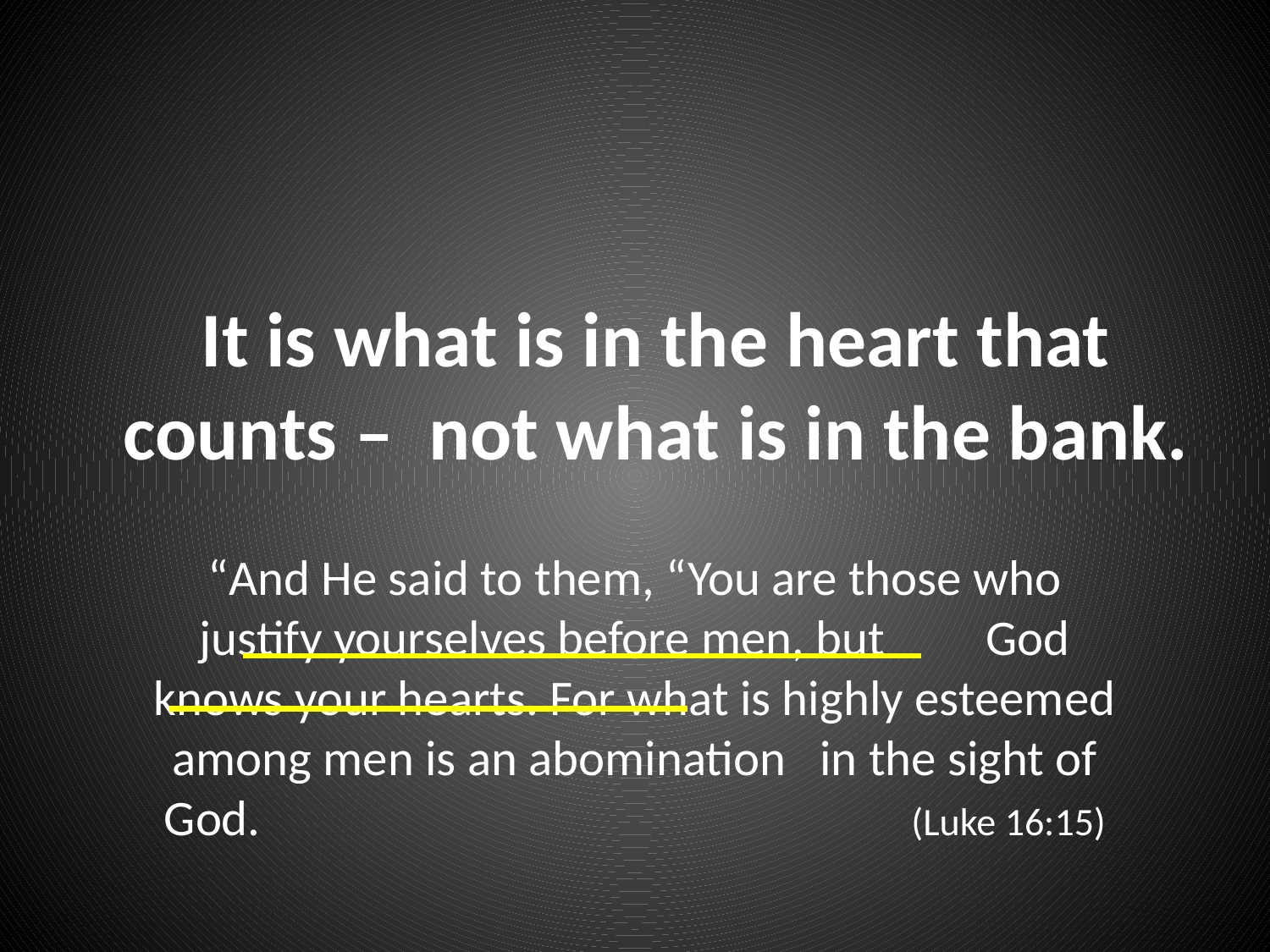

# It is what is in the heart that counts –  not what is in the bank.
“And He said to them, “You are those who justify yourselves before men, but         God knows your hearts. For what is highly esteemed among men is an abomination   in the sight of God.                                                          (Luke 16:15)